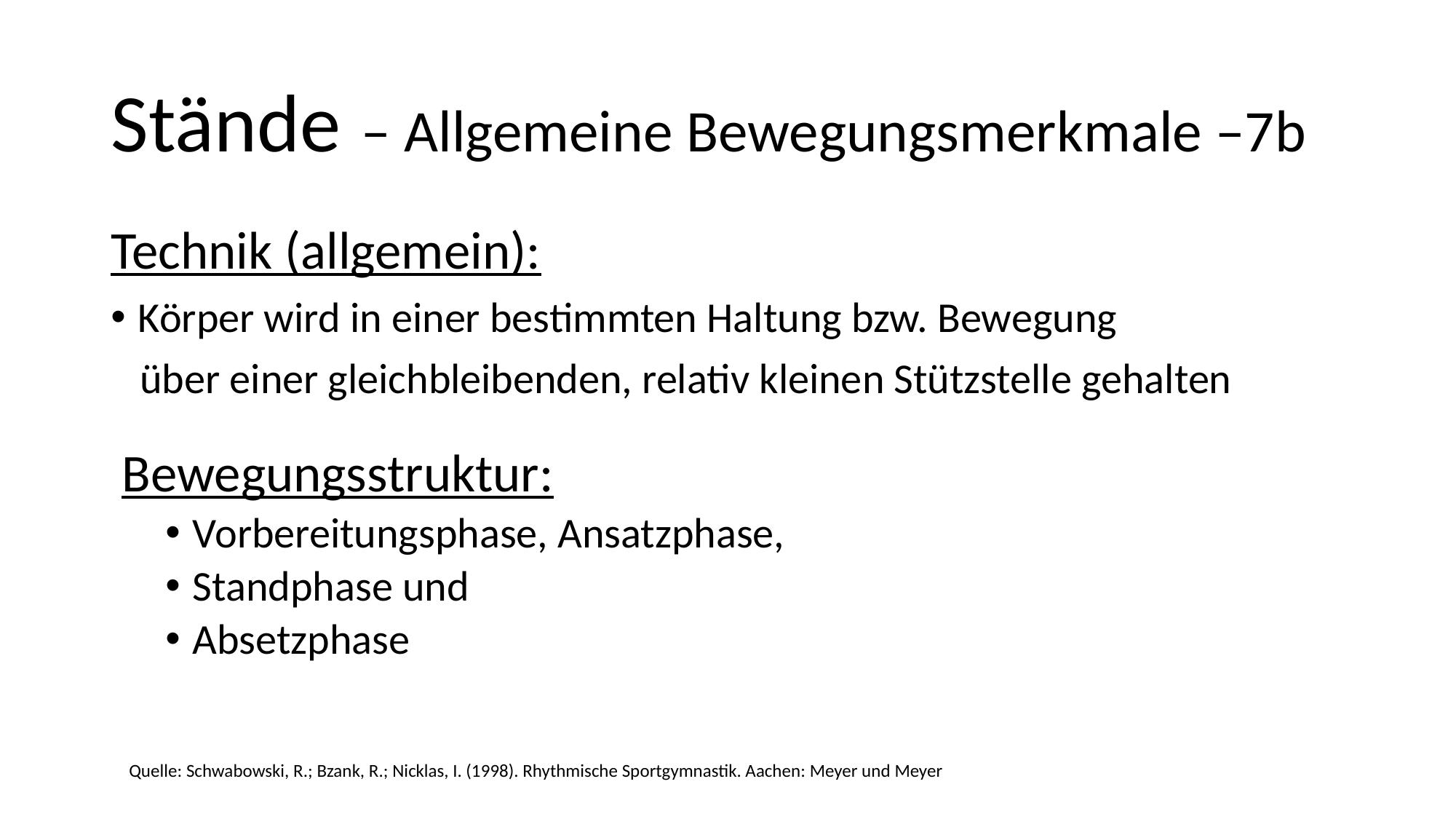

# Stände – Allgemeine Bewegungsmerkmale –7b
Technik (allgemein):
Körper wird in einer bestimmten Haltung bzw. Bewegung
   über einer gleichbleibenden, relativ kleinen Stützstelle gehalten

 Bewegungsstruktur:
Vorbereitungsphase, Ansatzphase,
Standphase und
Absetzphase
Quelle: Schwabowski, R.; Bzank, R.; Nicklas, I. (1998). Rhythmische Sportgymnastik. Aachen: Meyer und Meyer